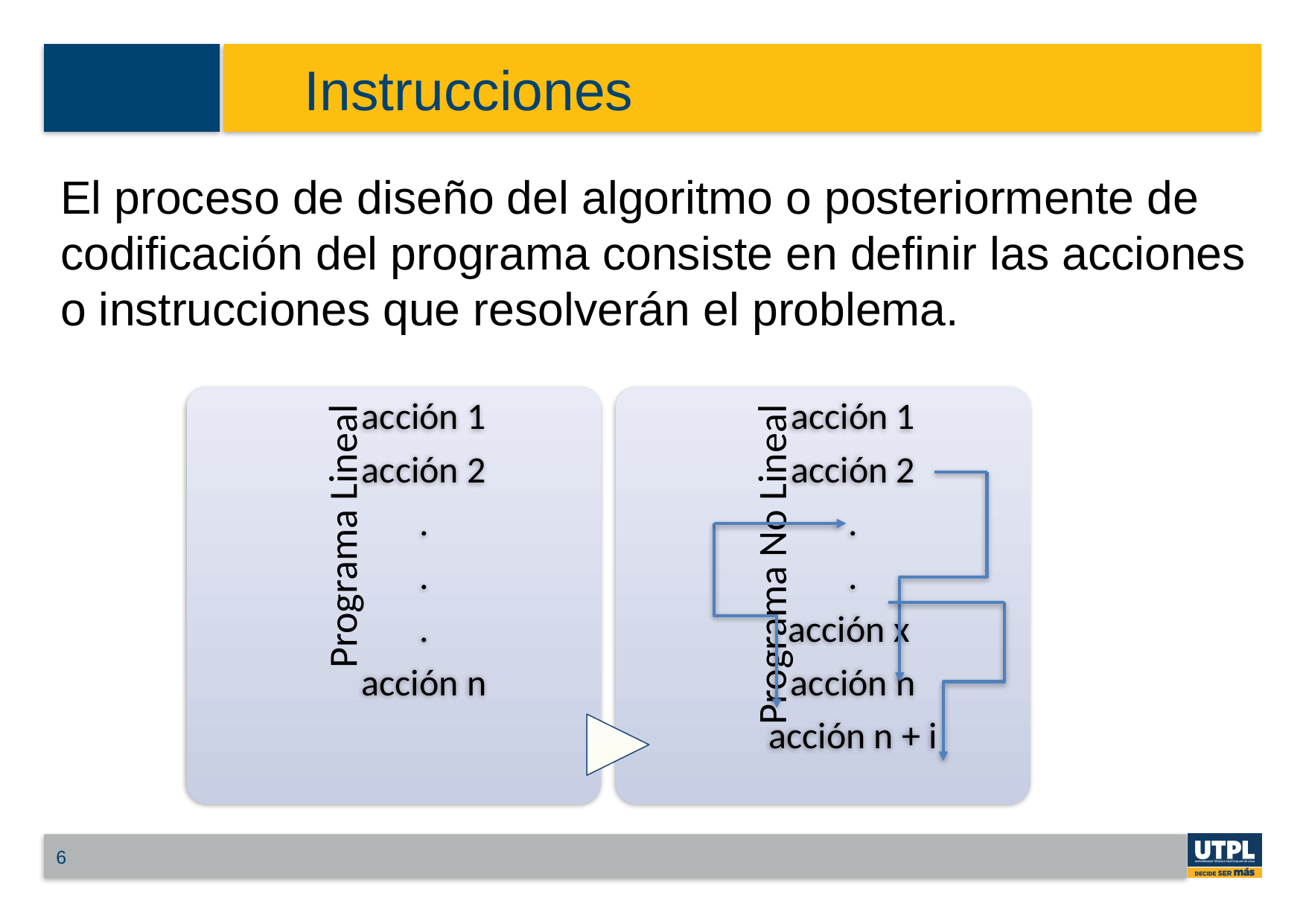

# Instrucciones
El proceso de diseño del algoritmo o posteriormente de codificación del programa consiste en definir las acciones o instrucciones que resolverán el problema.
Programa Lineal
acción 1
acción 2
.
.
.
acción n

Programa No Lineal
acción 1
acción 2
.
.
acción x
acción n
acción n + i
6